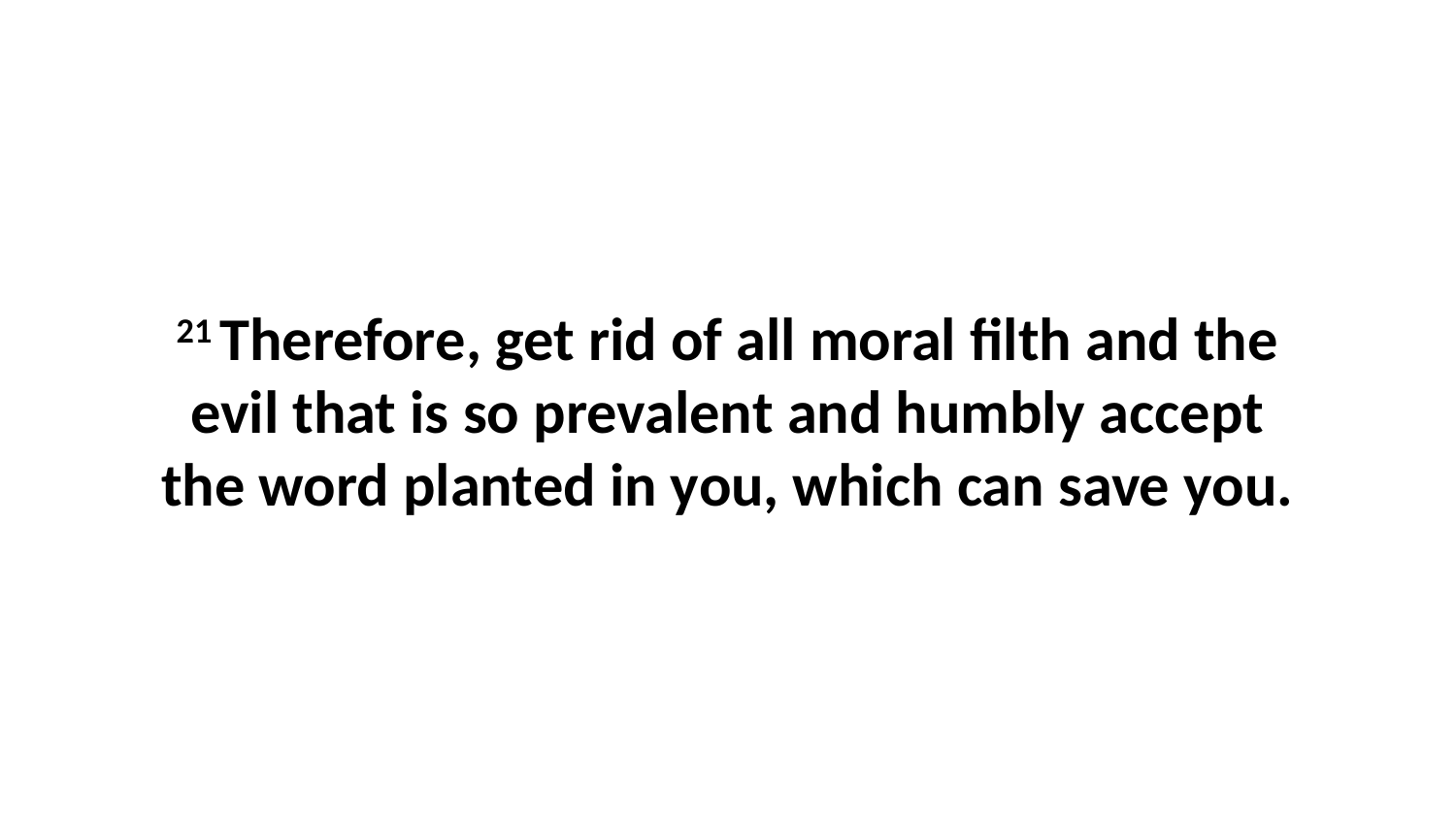

21 Therefore, get rid of all moral filth and the evil that is so prevalent and humbly accept the word planted in you, which can save you.